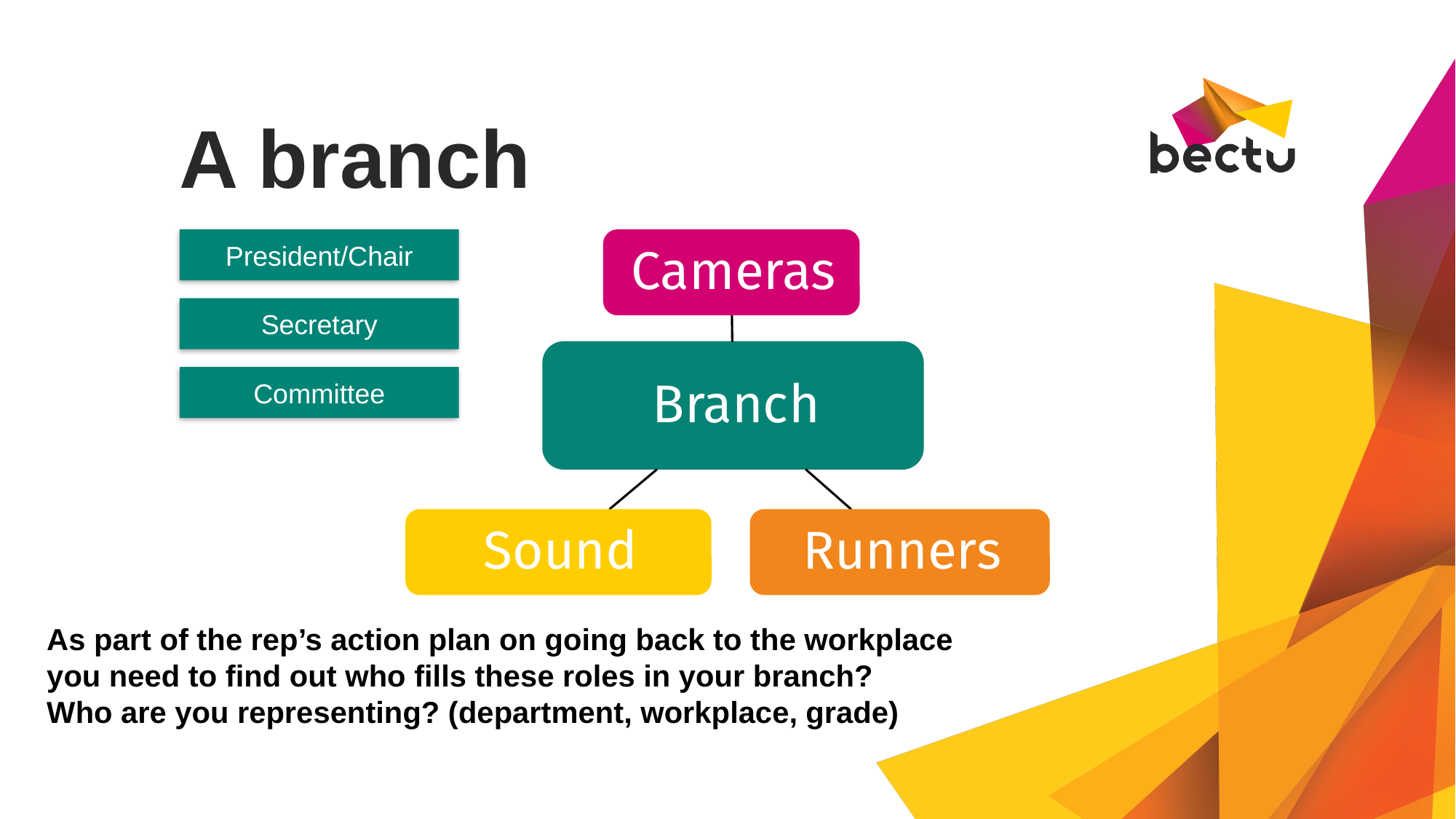

# A branch
President/Chair
Branch
Cameras
Runners
Sound
Secretary
Committee
As part of the rep’s action plan on going back to the workplace you need to find out who fills these roles in your branch?
Who are you representing? (department, workplace, grade)